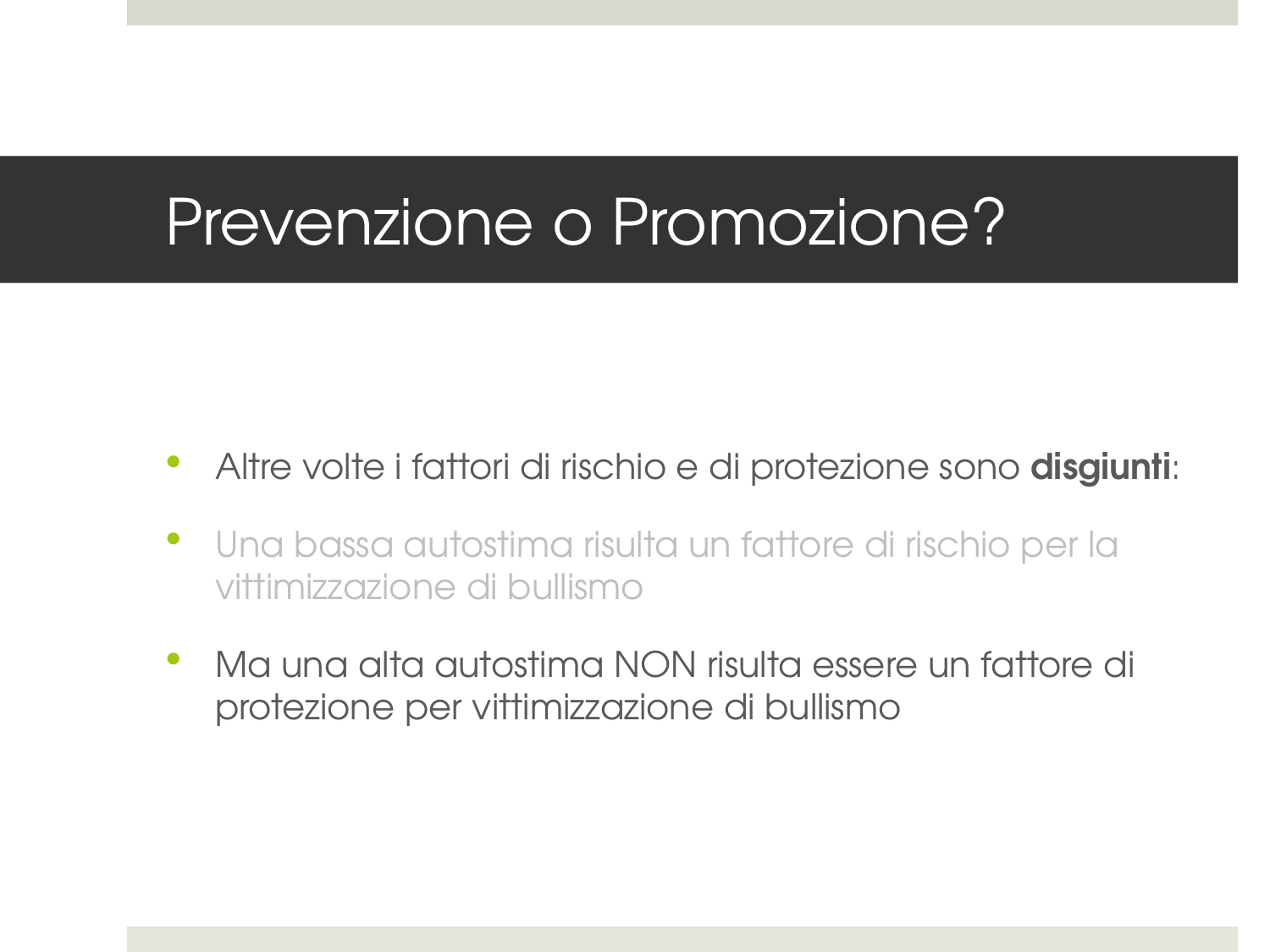

# Prevenzione o Promozione?

Altre volte i fattori di rischio e di protezione sono disgiunti:
Una bassa autostima risulta un fattore di rischio per la vittimizzazione di bullismo
Ma una alta autostima NON risulta essere un fattore di protezione per vittimizzazione di bullismo